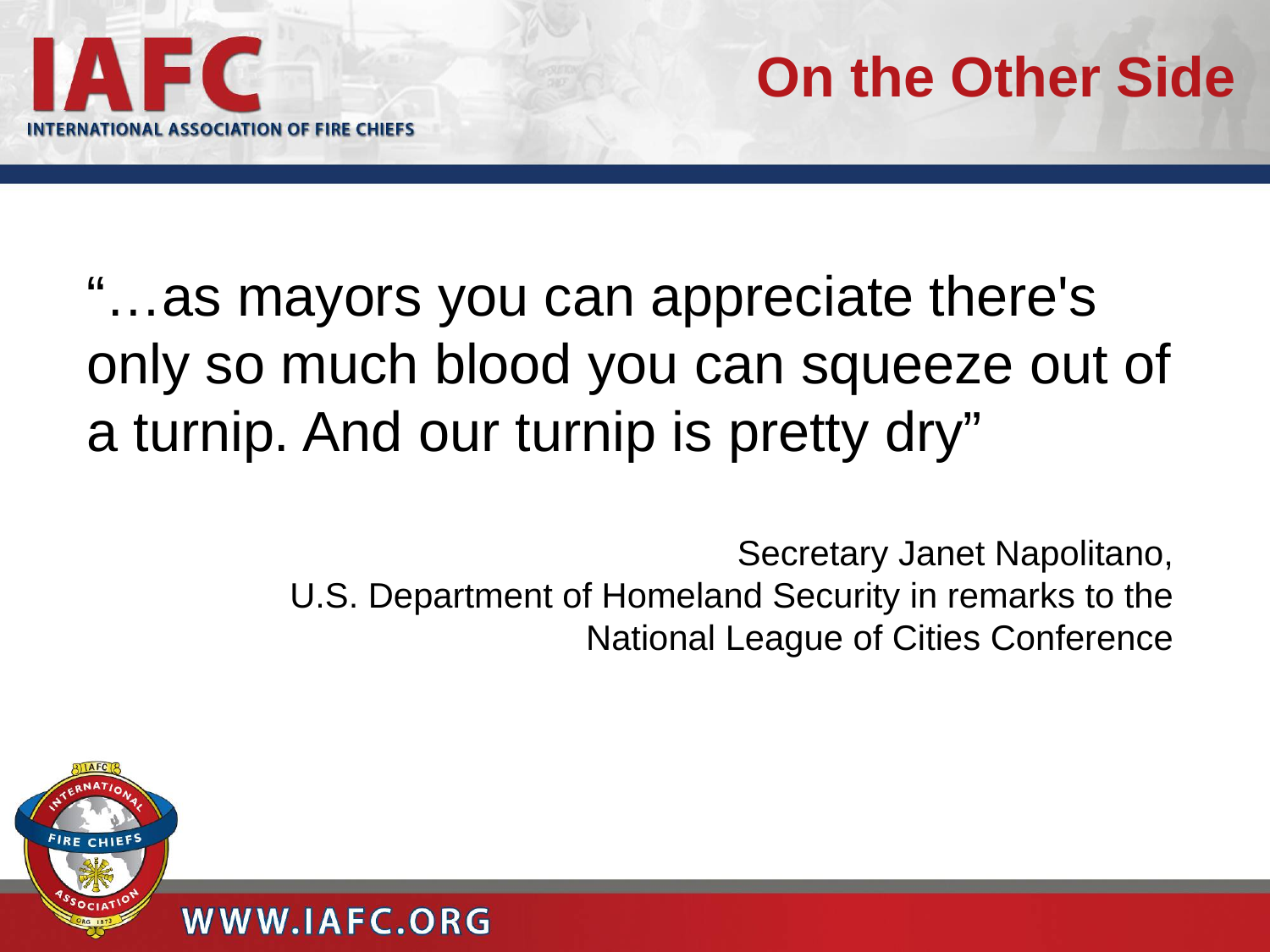

# On the Other Side

“…as mayors you can appreciate there's only so much blood you can squeeze out of a turnip. And our turnip is pretty dry”

Secretary Janet Napolitano,
U.S. Department of Homeland Security in remarks to the
National League of Cities Conference